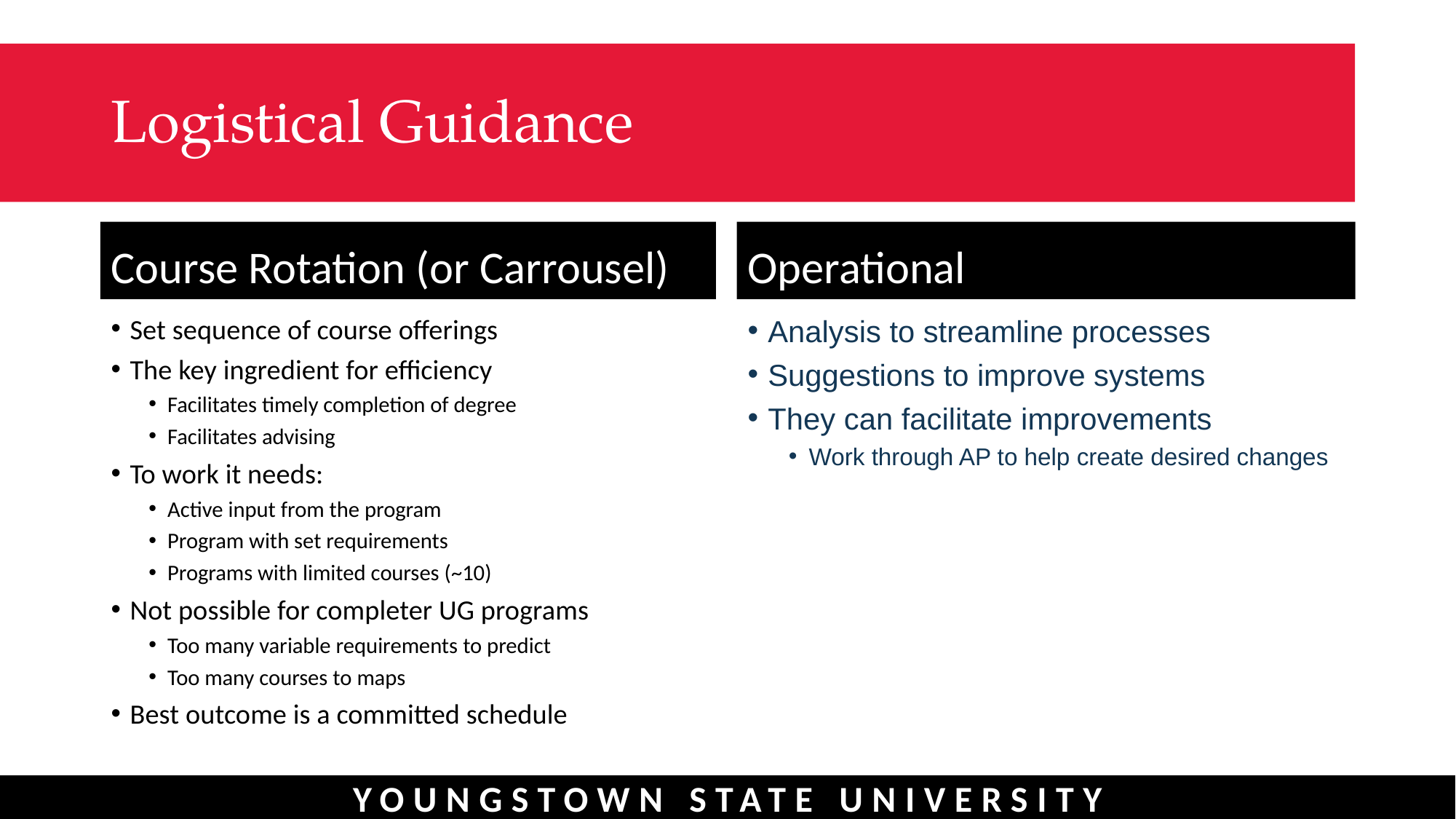

# Logistical Guidance
Course Rotation (or Carrousel)
Operational
Set sequence of course offerings
The key ingredient for efficiency
Facilitates timely completion of degree
Facilitates advising
To work it needs:
Active input from the program
Program with set requirements
Programs with limited courses (~10)
Not possible for completer UG programs
Too many variable requirements to predict
Too many courses to maps
Best outcome is a committed schedule
Analysis to streamline processes
Suggestions to improve systems
They can facilitate improvements
Work through AP to help create desired changes